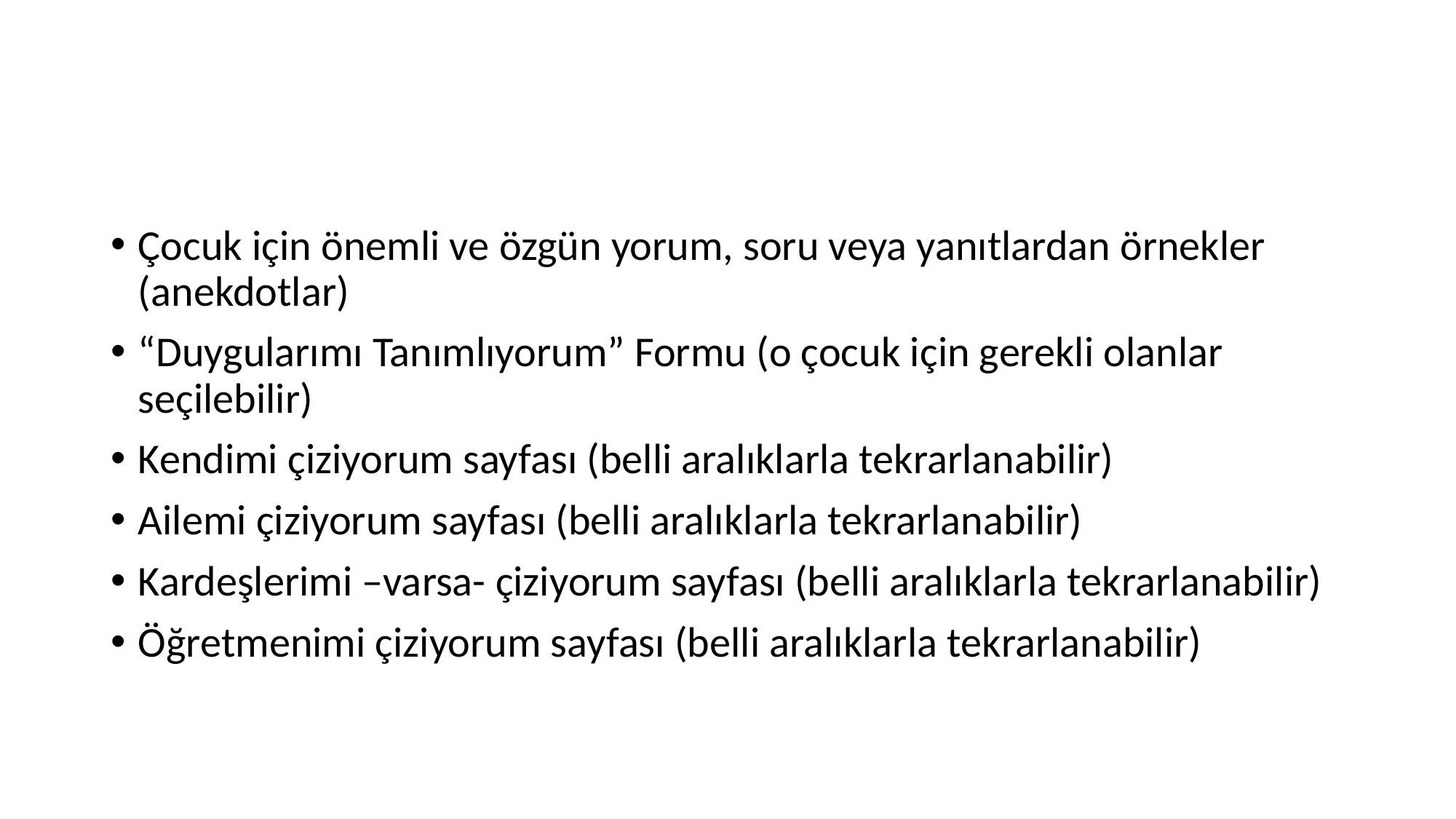

#
Çocuk için önemli ve özgün yorum, soru veya yanıtlardan örnekler (anekdotlar)
“Duygularımı Tanımlıyorum” Formu (o çocuk için gerekli olanlar seçilebilir)
Kendimi çiziyorum sayfası (belli aralıklarla tekrarlanabilir)
Ailemi çiziyorum sayfası (belli aralıklarla tekrarlanabilir)
Kardeşlerimi –varsa- çiziyorum sayfası (belli aralıklarla tekrarlanabilir)
Öğretmenimi çiziyorum sayfası (belli aralıklarla tekrarlanabilir)